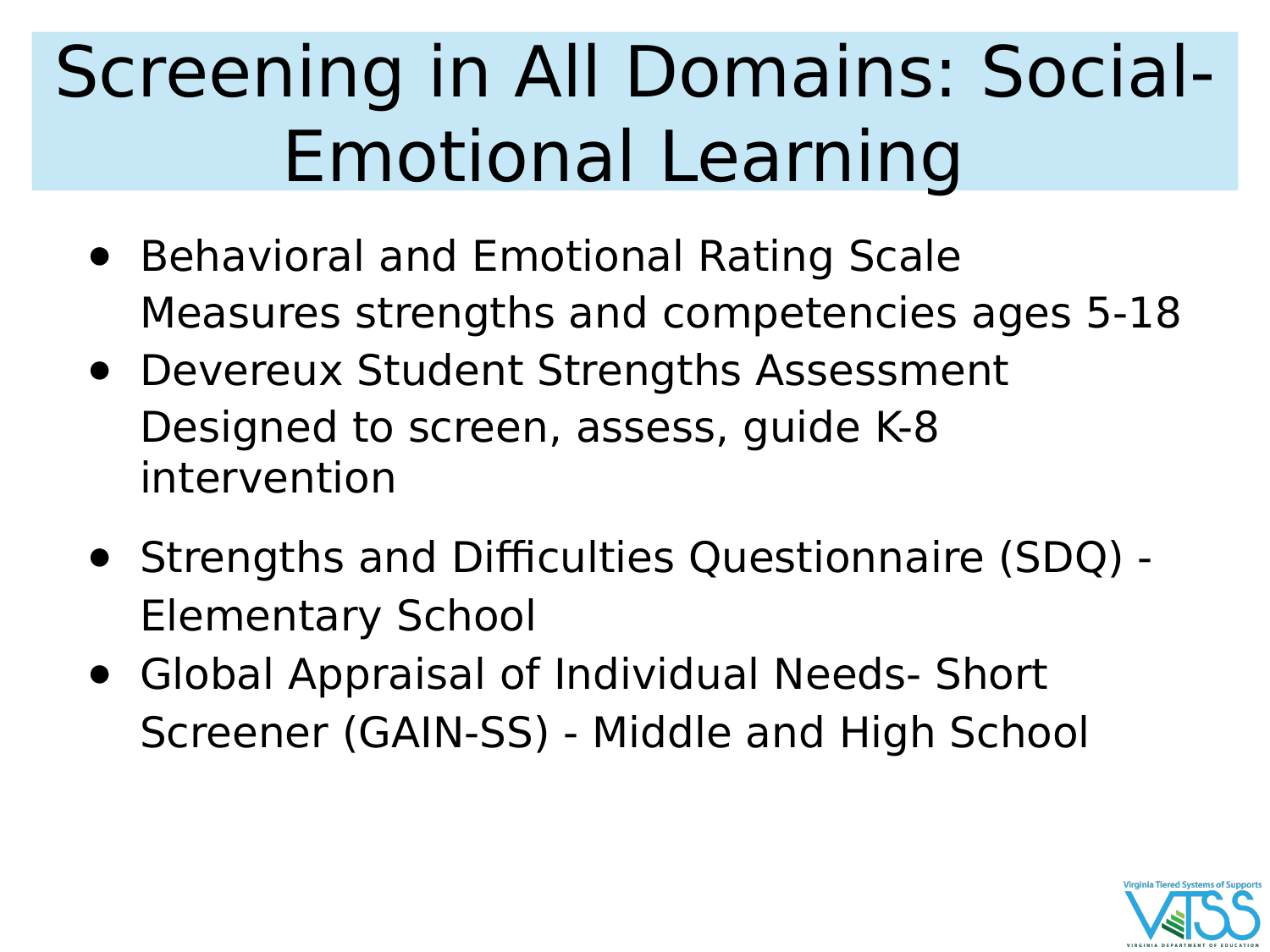

# Screening in All Domains: Social-Emotional Learning
Behavioral and Emotional Rating Scale
Measures strengths and competencies ages 5-18
Devereux Student Strengths Assessment
Designed to screen, assess, guide K-8 intervention
Strengths and Difficulties Questionnaire (SDQ) - Elementary School
Global Appraisal of Individual Needs- Short Screener (GAIN-SS) - Middle and High School